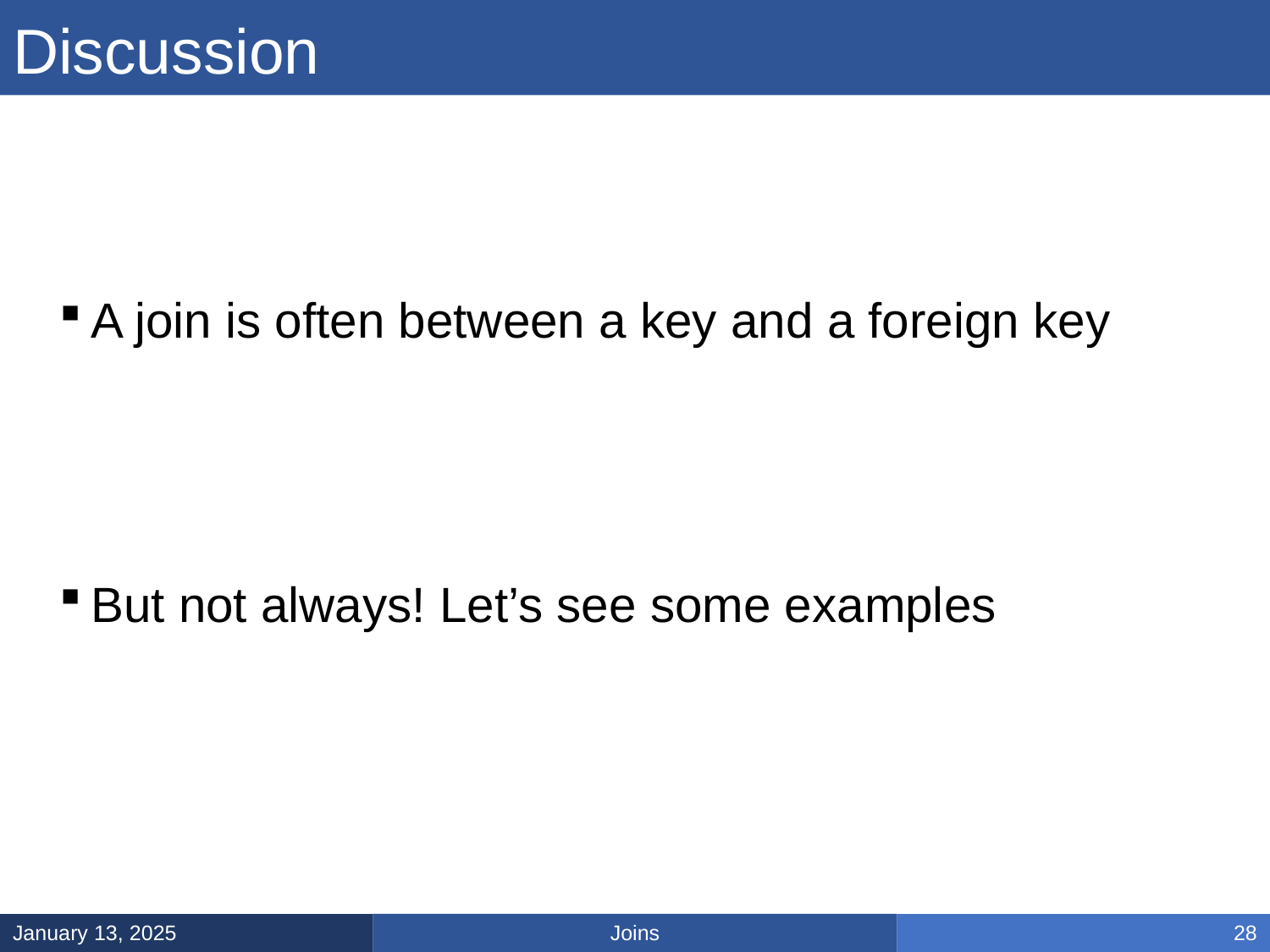

# Discussion

A join is often between a key and a foreign key

But not always! Let’s see some examples
Joins
January 13, 2025
28